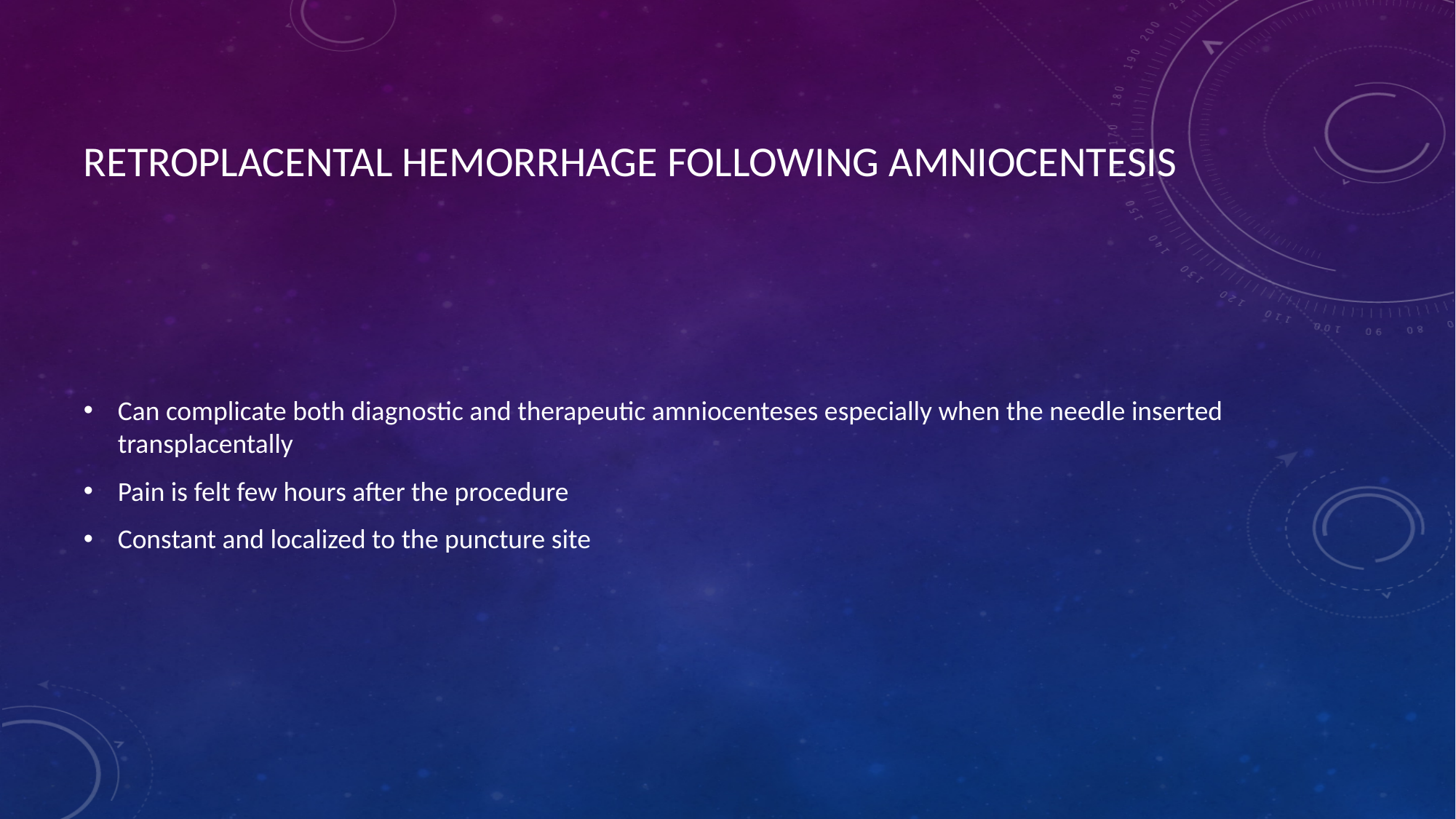

# Retroplacental hemorrhage following amniocentesis
Can complicate both diagnostic and therapeutic amniocenteses especially when the needle inserted transplacentally
Pain is felt few hours after the procedure
Constant and localized to the puncture site